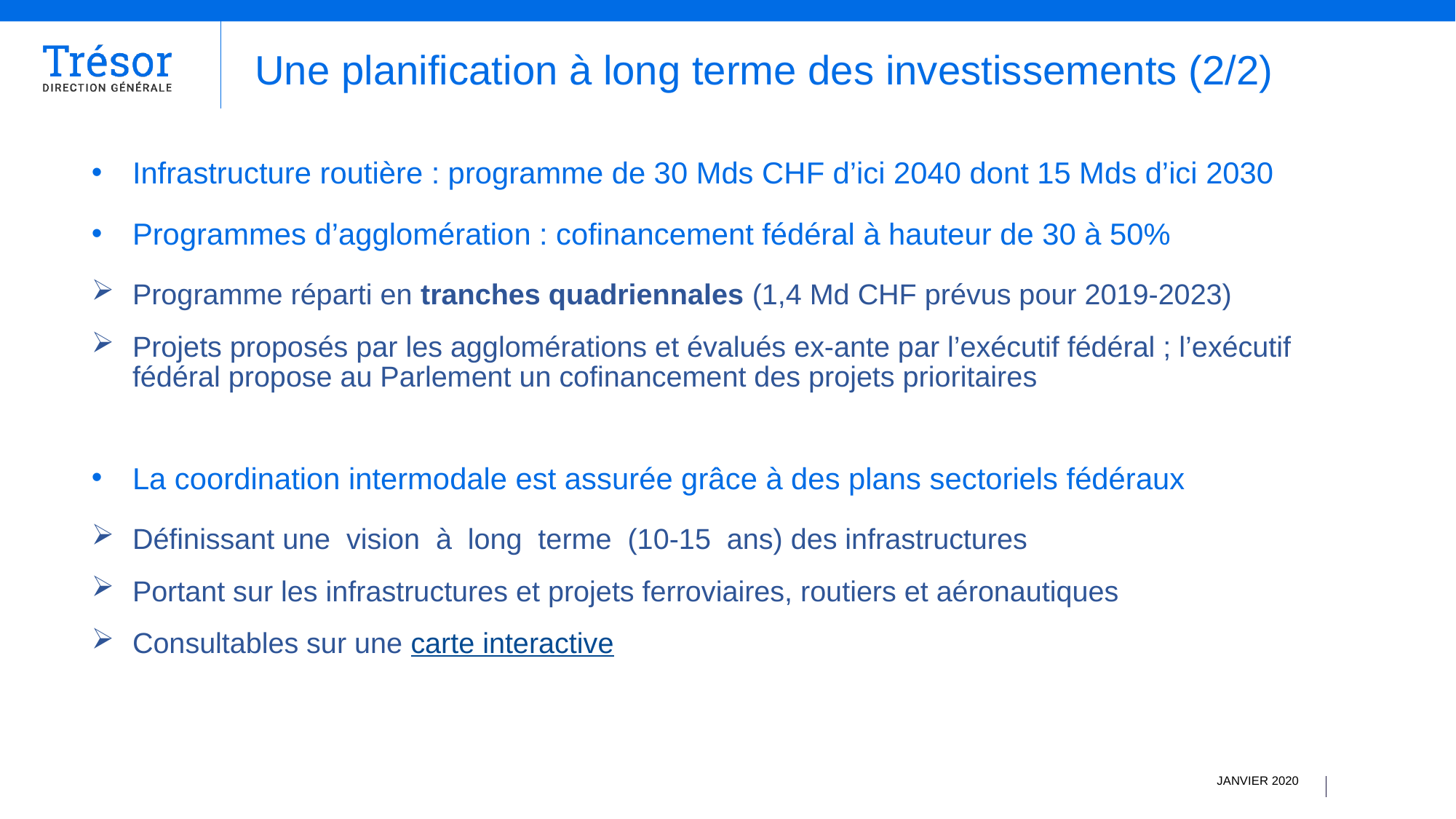

Une planification à long terme des investissements (2/2)
Infrastructure routière : programme de 30 Mds CHF d’ici 2040 dont 15 Mds d’ici 2030
Programmes d’agglomération : cofinancement fédéral à hauteur de 30 à 50%
Programme réparti en tranches quadriennales (1,4 Md CHF prévus pour 2019-2023)
Projets proposés par les agglomérations et évalués ex-ante par l’exécutif fédéral ; l’exécutif fédéral propose au Parlement un cofinancement des projets prioritaires

La coordination intermodale est assurée grâce à des plans sectoriels fédéraux
Définissant une  vision  à  long  terme  (10-15  ans) des infrastructures
Portant sur les infrastructures et projets ferroviaires, routiers et aéronautiques
Consultables sur une carte interactive
JANVIER 2020